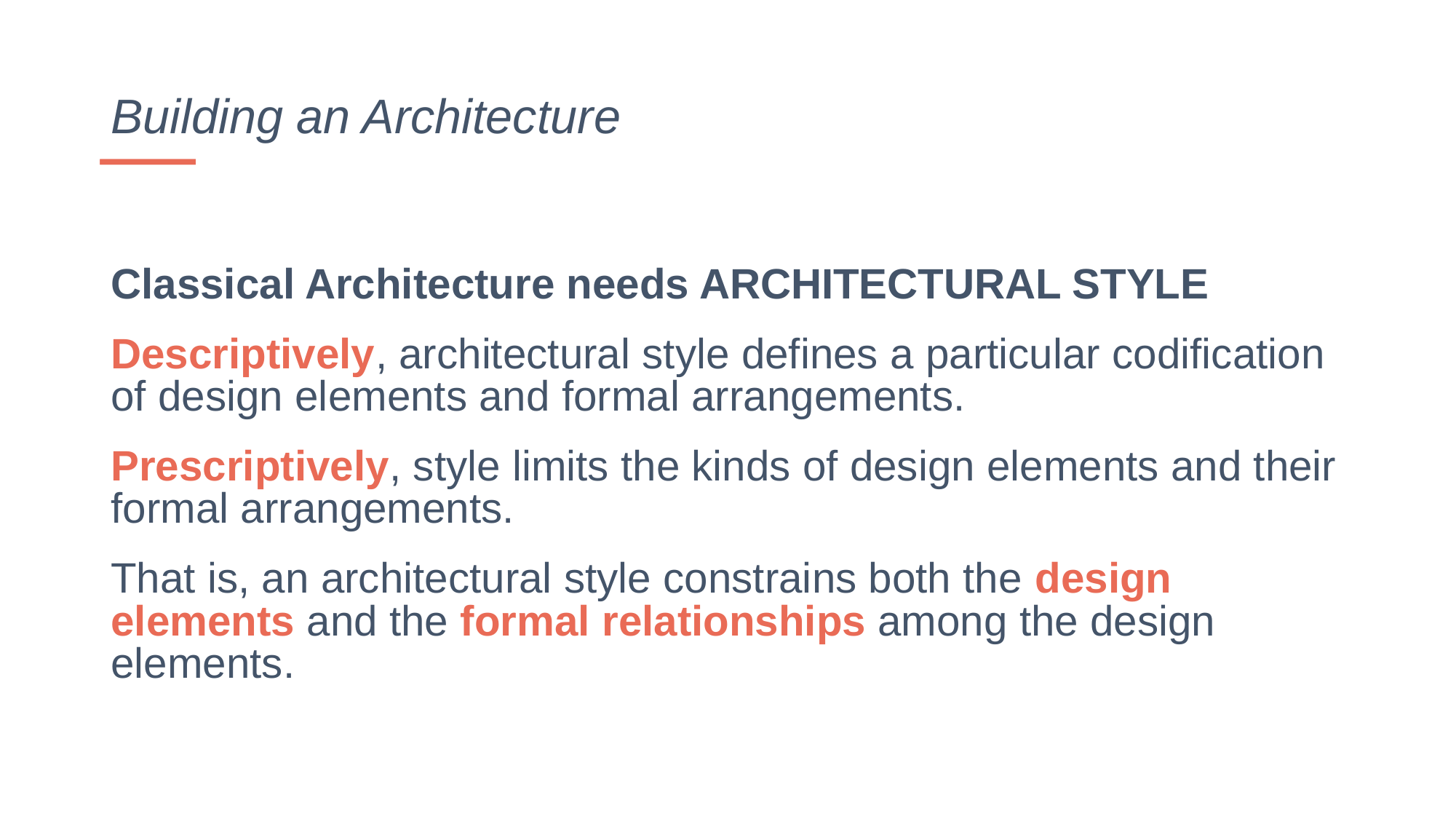

Building an Architecture
Classical Architecture needs ARCHITECTURAL STYLE
Descriptively, architectural style defines a particular codification of design elements and formal arrangements.
Prescriptively, style limits the kinds of design elements and their formal arrangements.
That is, an architectural style constrains both the design elements and the formal relationships among the design elements.